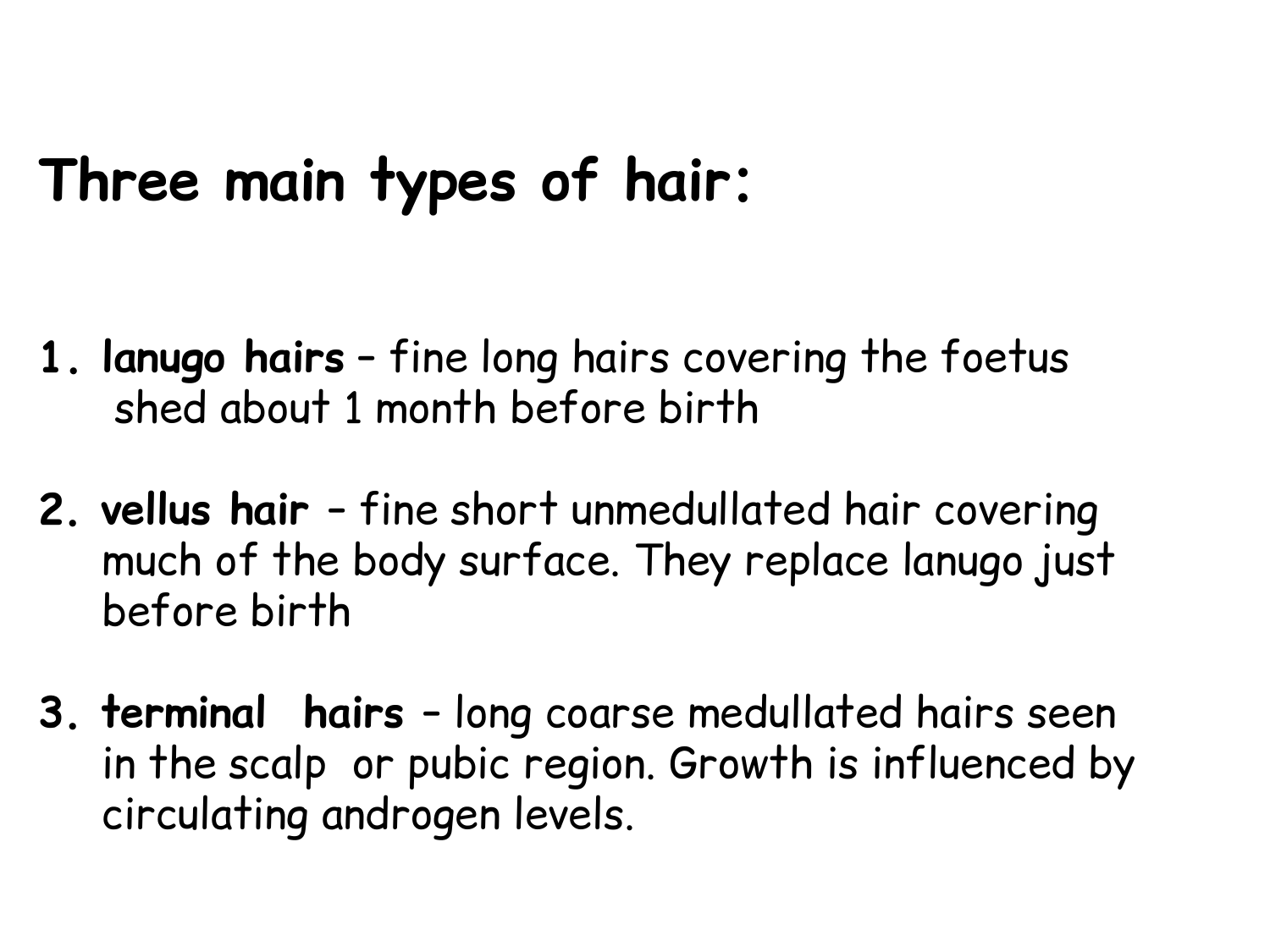

Three main types of hair:

lanugo hairs – fine long hairs covering the foetus
      shed about 1 month before birth

2. vellus hair – fine short unmedullated hair covering
     much of the body surface. They replace lanugo just
     before birth

3. terminal  hairs – long coarse medullated hairs seen
     in the scalp  or pubic region. Growth is influenced by
     circulating androgen levels.